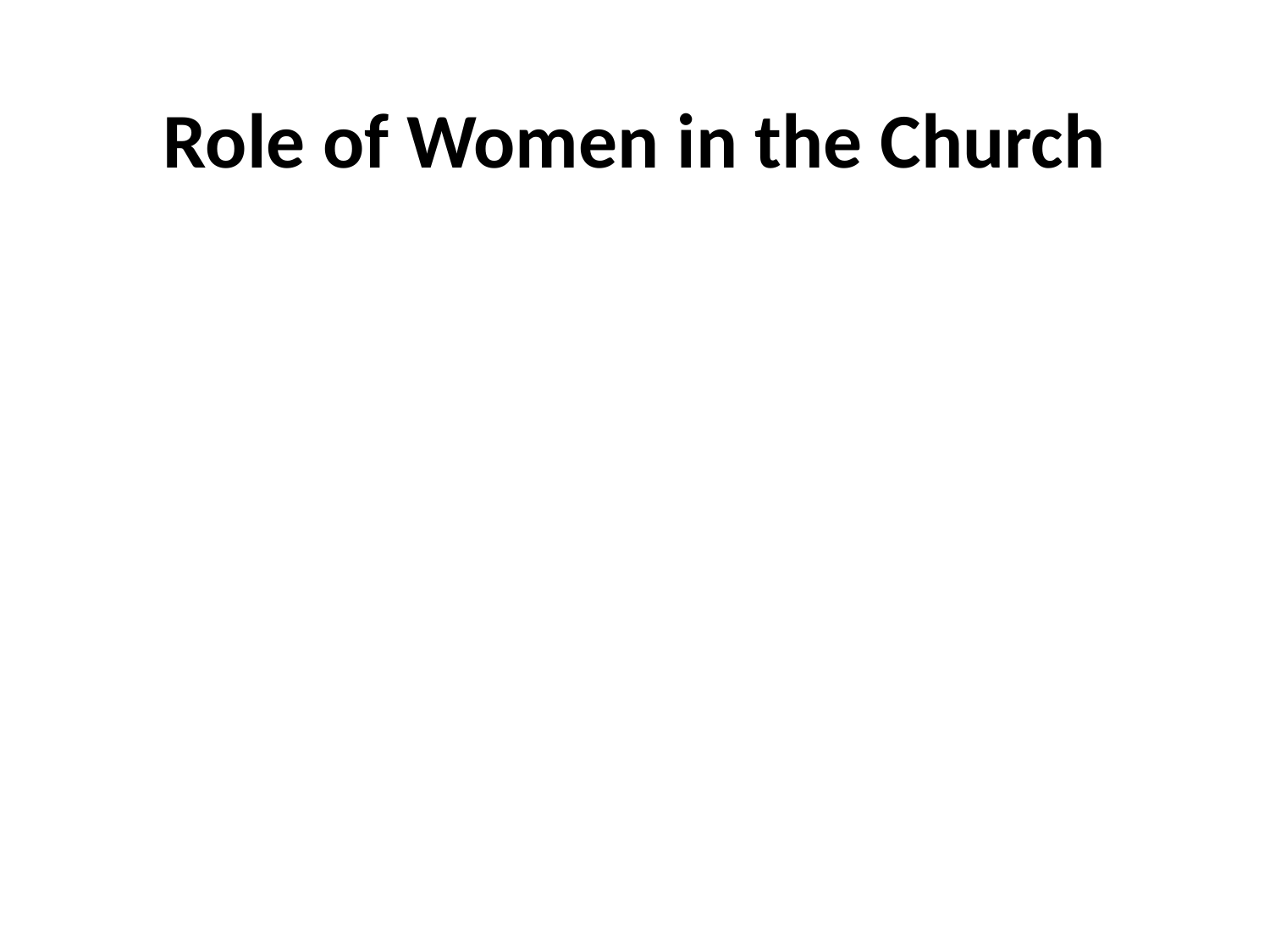

# Role of Women in the Church